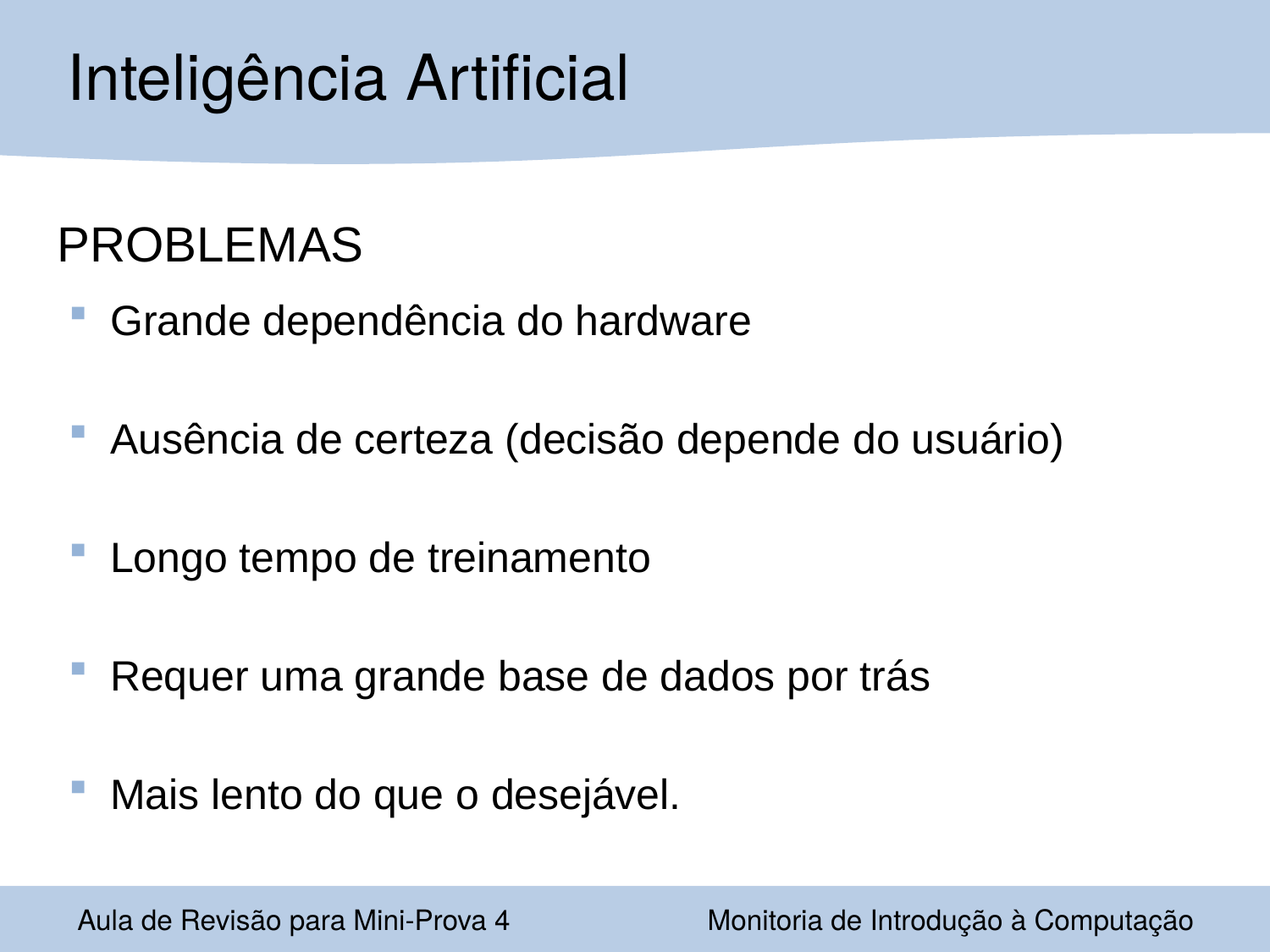

Inteligência Artificial
PROBLEMAS

 Grande dependência do hardware

 Ausência de certeza (decisão depende do usuário)

 Longo tempo de treinamento

 Requer uma grande base de dados por trás

 Mais lento do que o desejável.

Aula de Revisão para Mini-Prova 4
Monitoria de Introdução à Computação